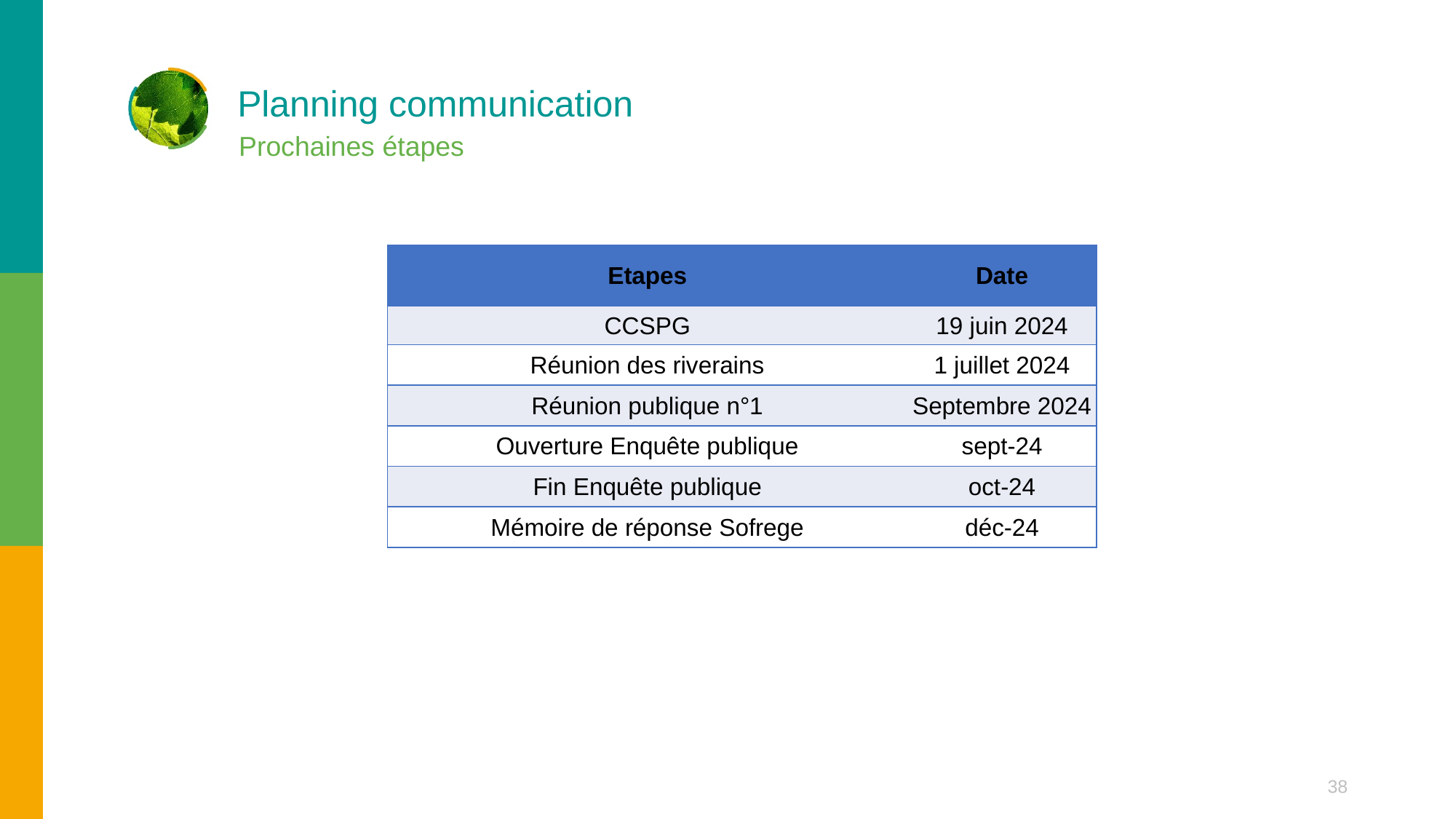

# Planning communication
Prochaines étapes
| Etapes | Date |
| --- | --- |
| CCSPG | 19 juin 2024 |
| Réunion des riverains | 1 juillet 2024 |
| Réunion publique n°1 | Septembre 2024 |
| Ouverture Enquête publique | sept-24 |
| Fin Enquête publique | oct-24 |
| Mémoire de réponse Sofrege | déc-24 |